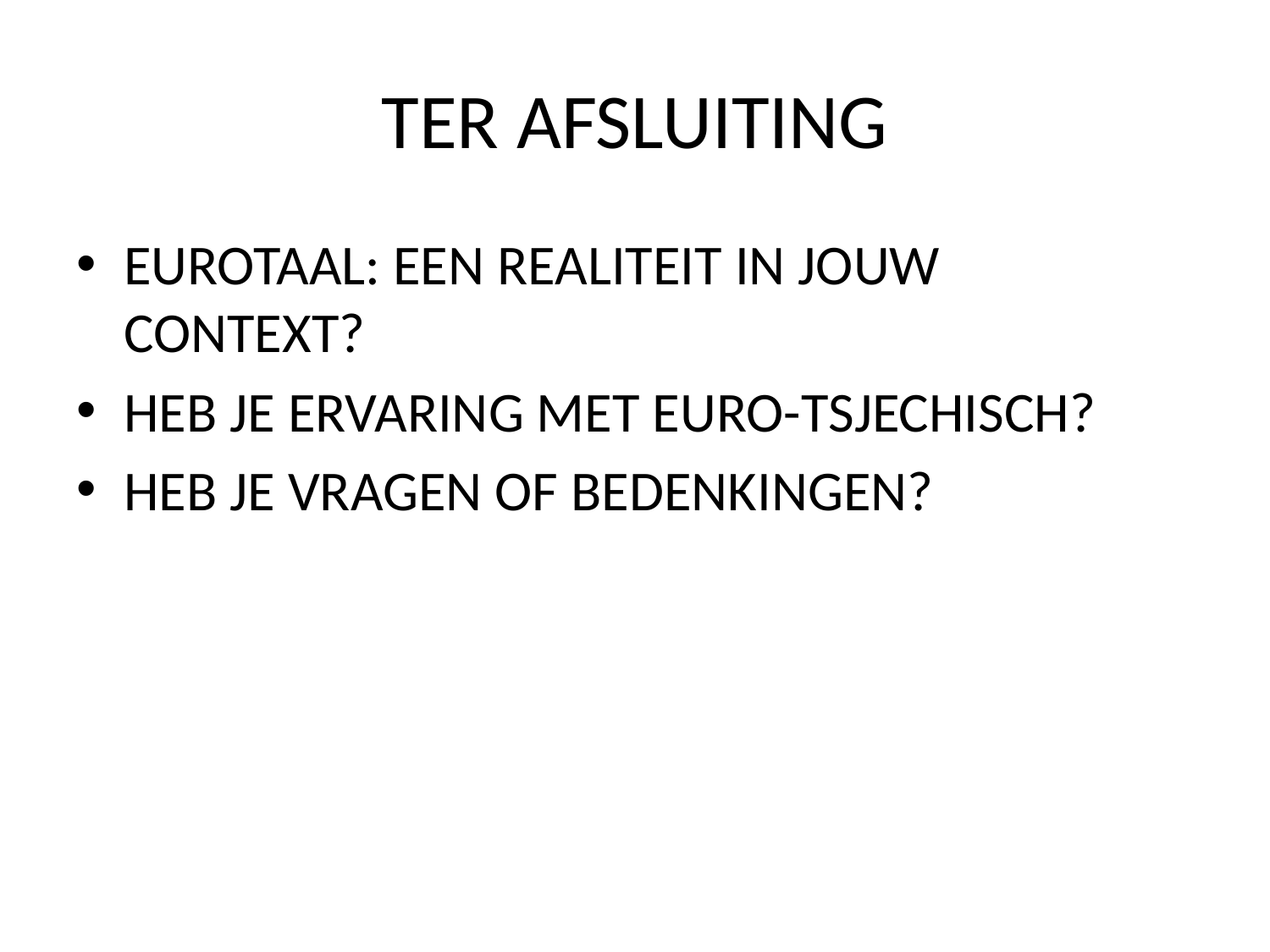

# TER AFSLUITING
EUROTAAL: EEN REALITEIT IN JOUW CONTEXT?
HEB JE ERVARING MET EURO-TSJECHISCH?
HEB JE VRAGEN OF BEDENKINGEN?